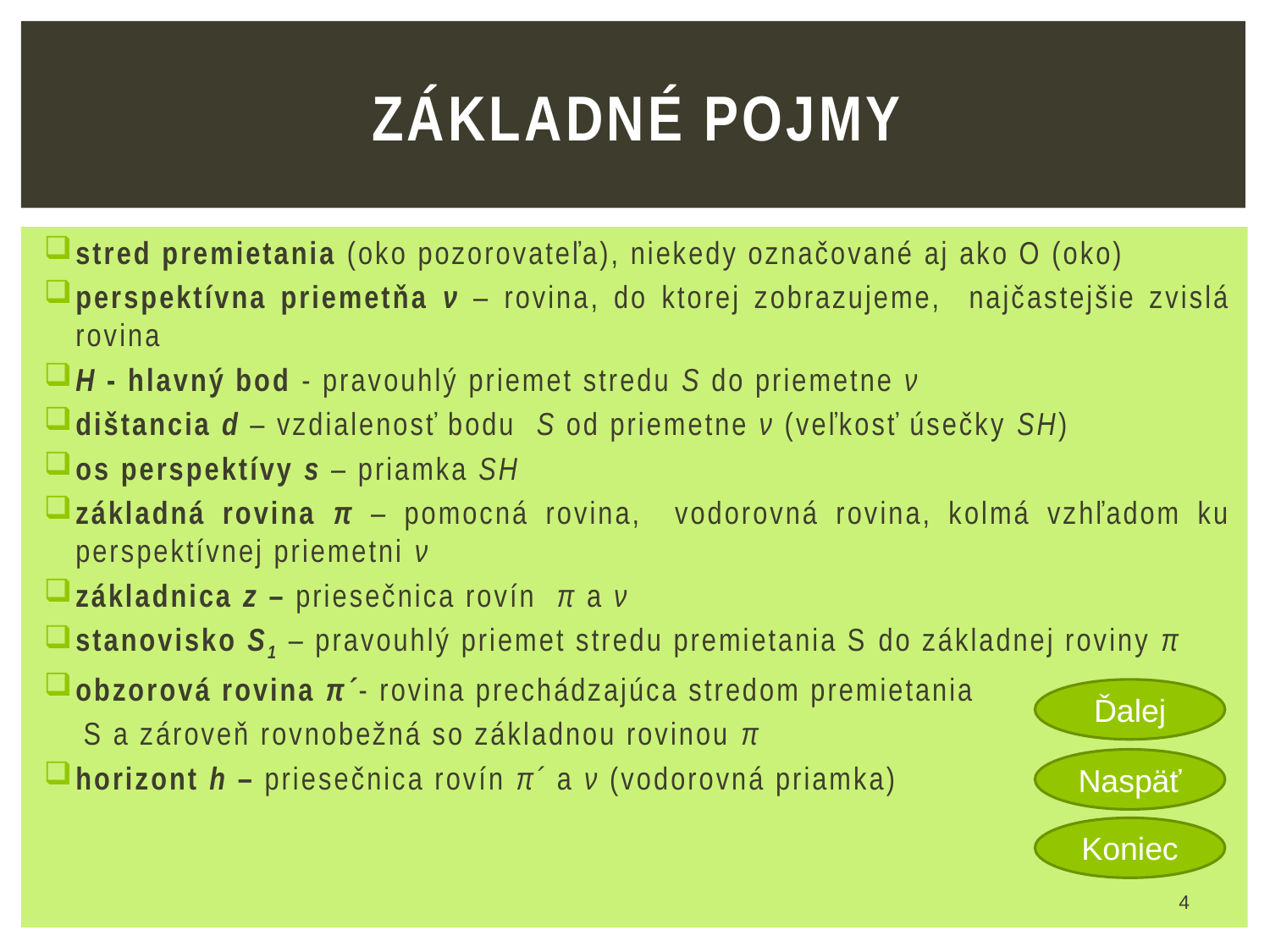

# Základné pojmy
stred premietania (oko pozorovateľa), niekedy označované aj ako O (oko)
perspektívna priemetňa ν – rovina, do ktorej zobrazujeme,  najčastejšie zvislá rovina
H - hlavný bod - pravouhlý priemet stredu S do priemetne ν
dištancia d – vzdialenosť bodu  S od priemetne ν (veľkosť úsečky SH)
os perspektívy s – priamka SH
základná rovina π – pomocná rovina,  vodorovná rovina, kolmá vzhľadom ku perspektívnej priemetni ν
základnica z – priesečnica rovín  π a ν
stanovisko S1 – pravouhlý priemet stredu premietania S do základnej roviny π
obzorová rovina π´- rovina prechádzajúca stredom premietania
    S a zároveň rovnobežná so základnou rovinou π
horizont h – priesečnica rovín π´ a ν (vodorovná priamka)

4